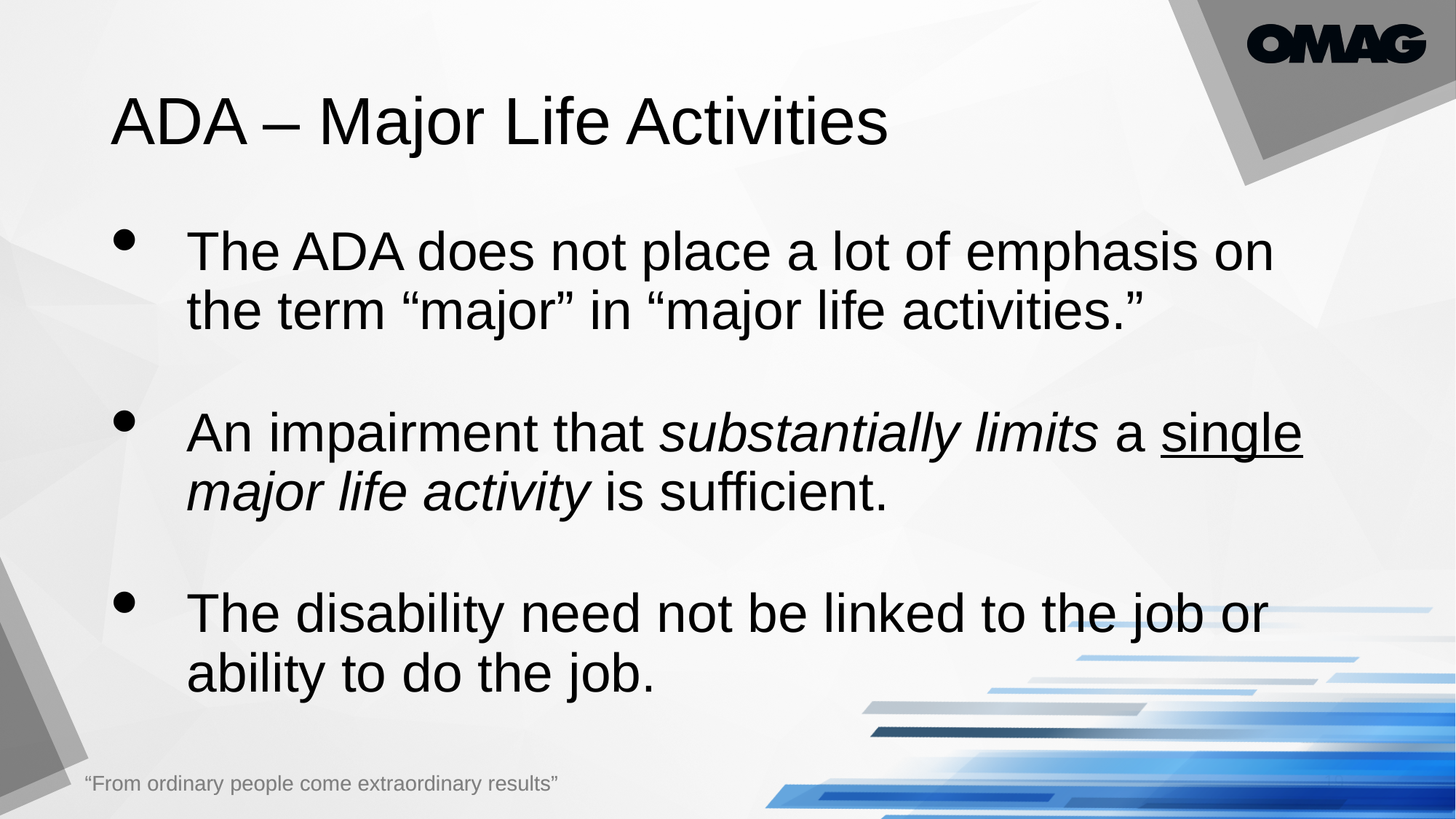

# ADA – Major Life Activities
The ADA does not place a lot of emphasis on the term “major” in “major life activities.”

An impairment that substantially limits a single major life activity is sufficient.

The disability need not be linked to the job or ability to do the job.